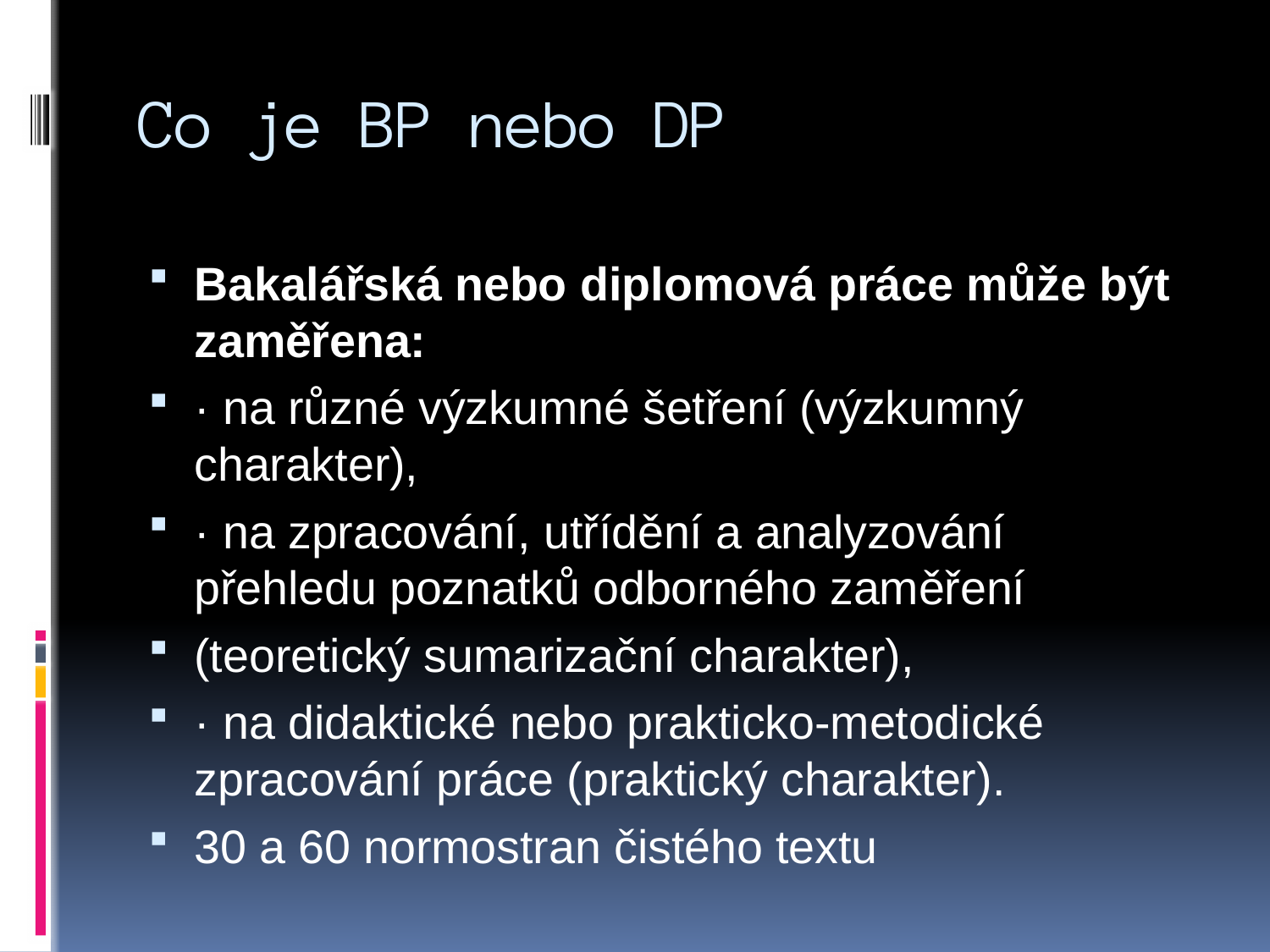

# Co je BP nebo DP
Bakalářská nebo diplomová práce může být zaměřena:
· na různé výzkumné šetření (výzkumný charakter),
· na zpracování, utřídění a analyzování přehledu poznatků odborného zaměření
(teoretický sumarizační charakter),
· na didaktické nebo prakticko-metodické zpracování práce (praktický charakter).
30 a 60 normostran čistého textu